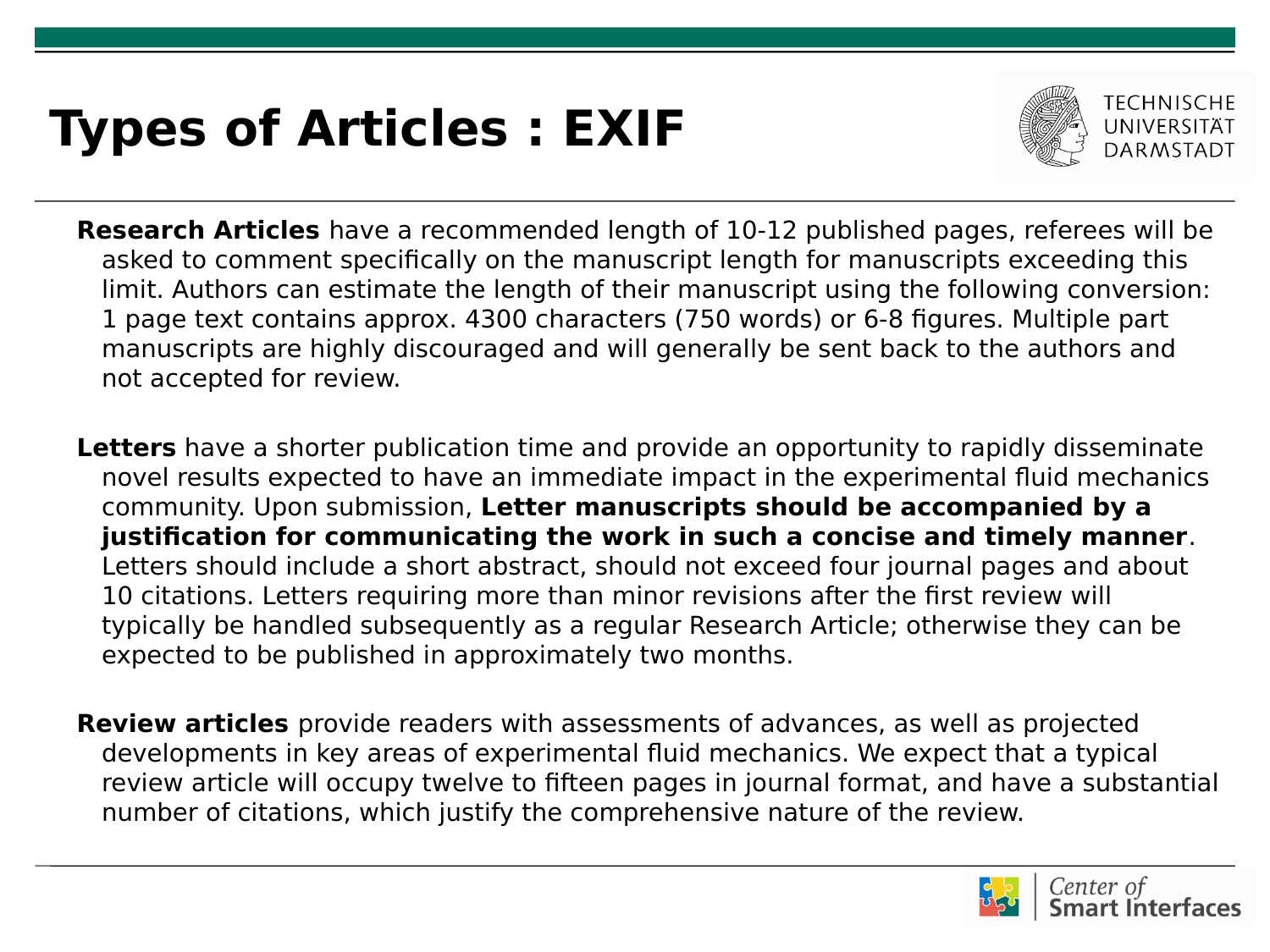

# Types of Articles : EXIF
Research Articles have a recommended length of 10-12 published pages, referees will be asked to comment specifically on the manuscript length for manuscripts exceeding this limit. Authors can estimate the length of their manuscript using the following conversion: 1 page text contains approx. 4300 characters (750 words) or 6-8 figures. Multiple part manuscripts are highly discouraged and will generally be sent back to the authors and not accepted for review.

Letters have a shorter publication time and provide an opportunity to rapidly disseminate novel results expected to have an immediate impact in the experimental fluid mechanics community. Upon submission, Letter manuscripts should be accompanied by a justification for communicating the work in such a concise and timely manner. Letters should include a short abstract, should not exceed four journal pages and about 10 citations. Letters requiring more than minor revisions after the first review will typically be handled subsequently as a regular Research Article; otherwise they can be expected to be published in approximately two months.

Review articles provide readers with assessments of advances, as well as projected developments in key areas of experimental fluid mechanics. We expect that a typical review article will occupy twelve to fifteen pages in journal format, and have a substantial number of citations, which justify the comprehensive nature of the review.